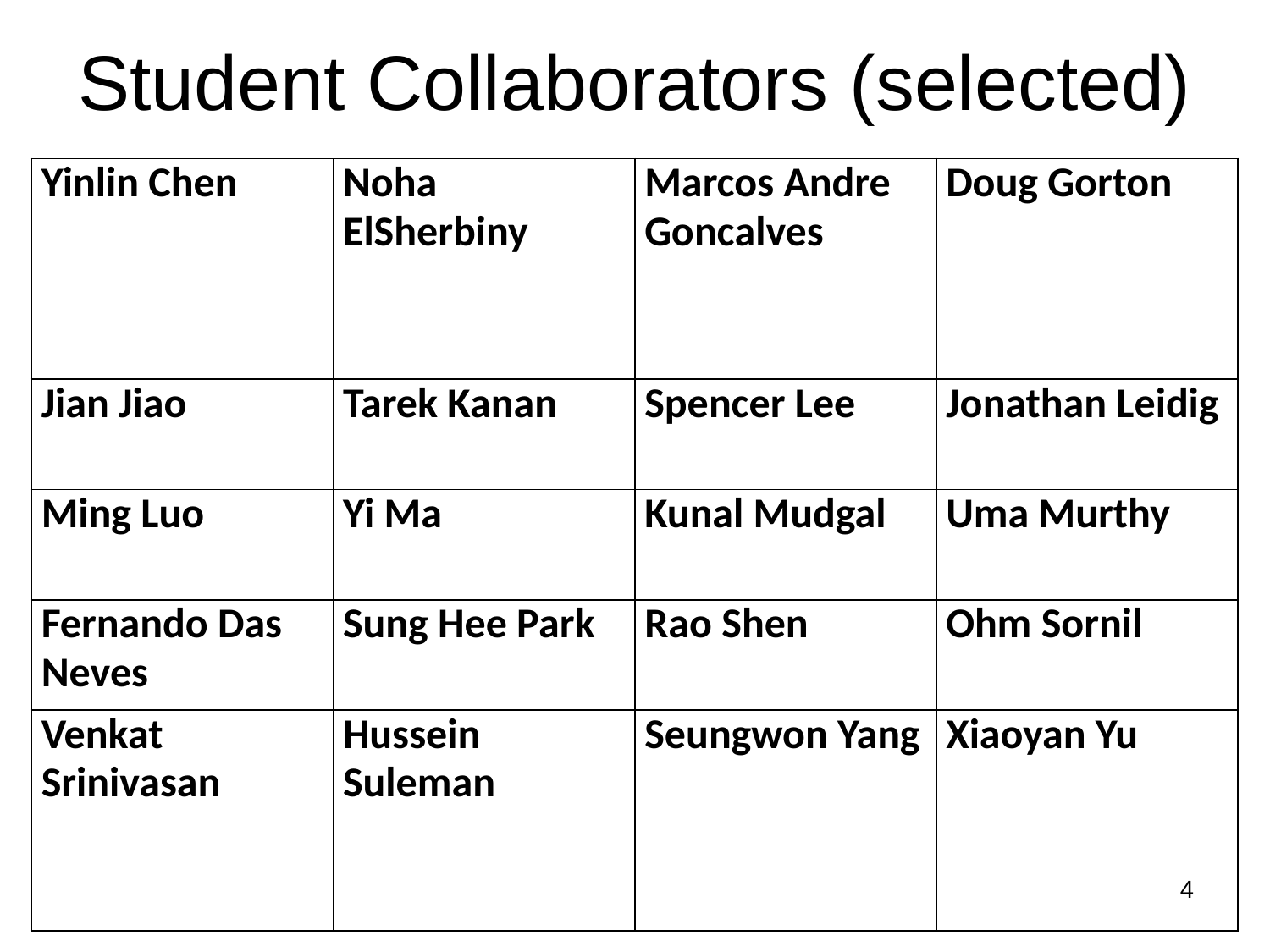

# Student Collaborators (selected)
| Yinlin Chen | Noha ElSherbiny | Marcos Andre Goncalves | Doug Gorton |
| --- | --- | --- | --- |
| Jian Jiao | Tarek Kanan | Spencer Lee | Jonathan Leidig |
| Ming Luo | Yi Ma | Kunal Mudgal | Uma Murthy |
| Fernando Das Neves | Sung Hee Park | Rao Shen | Ohm Sornil |
| Venkat Srinivasan | Hussein Suleman | Seungwon Yang | Xiaoyan Yu |
4